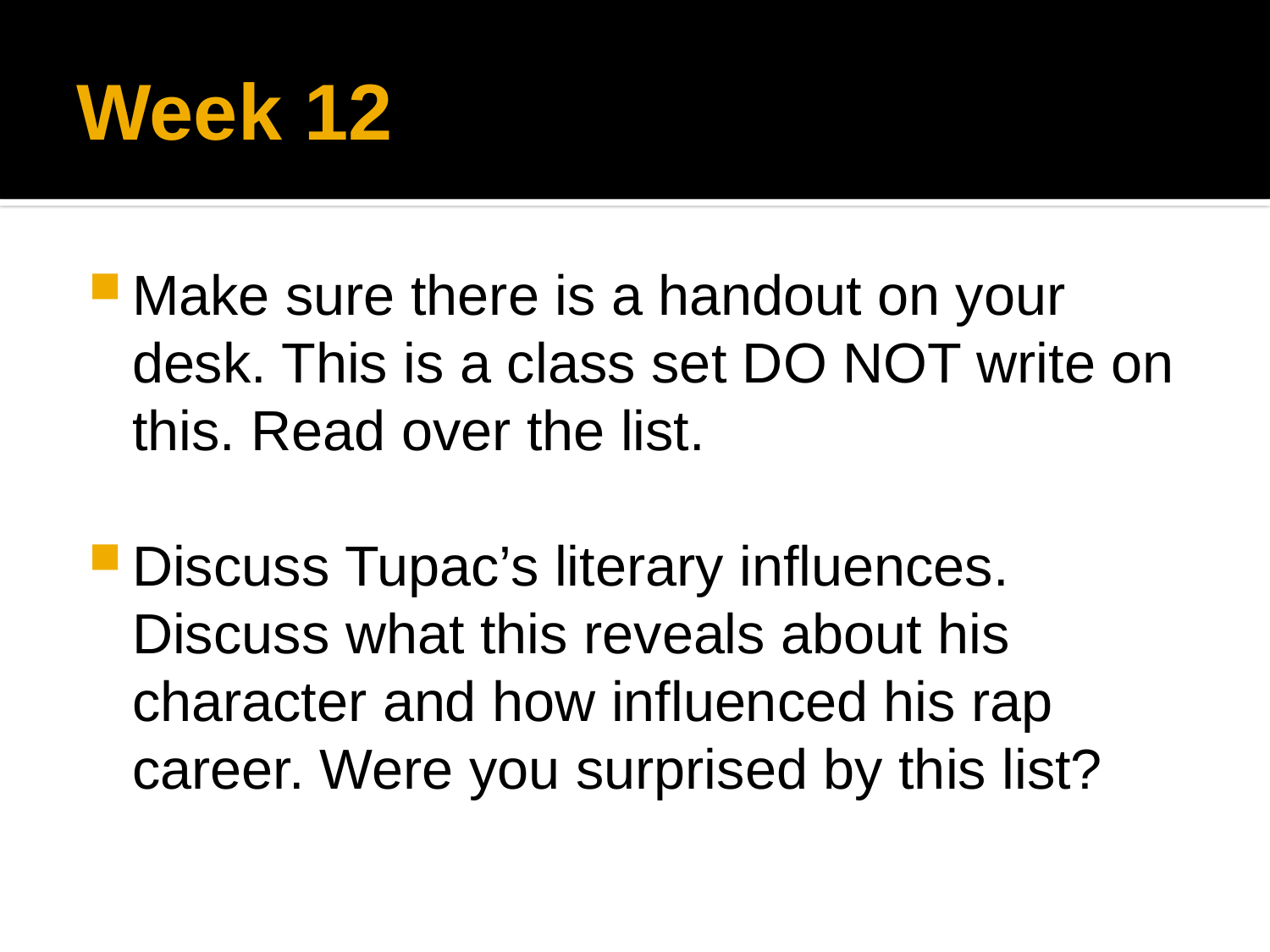

# Week 12
Make sure there is a handout on your desk. This is a class set DO NOT write on this. Read over the list.

Discuss Tupac’s literary influences. Discuss what this reveals about his character and how influenced his rap career. Were you surprised by this list?